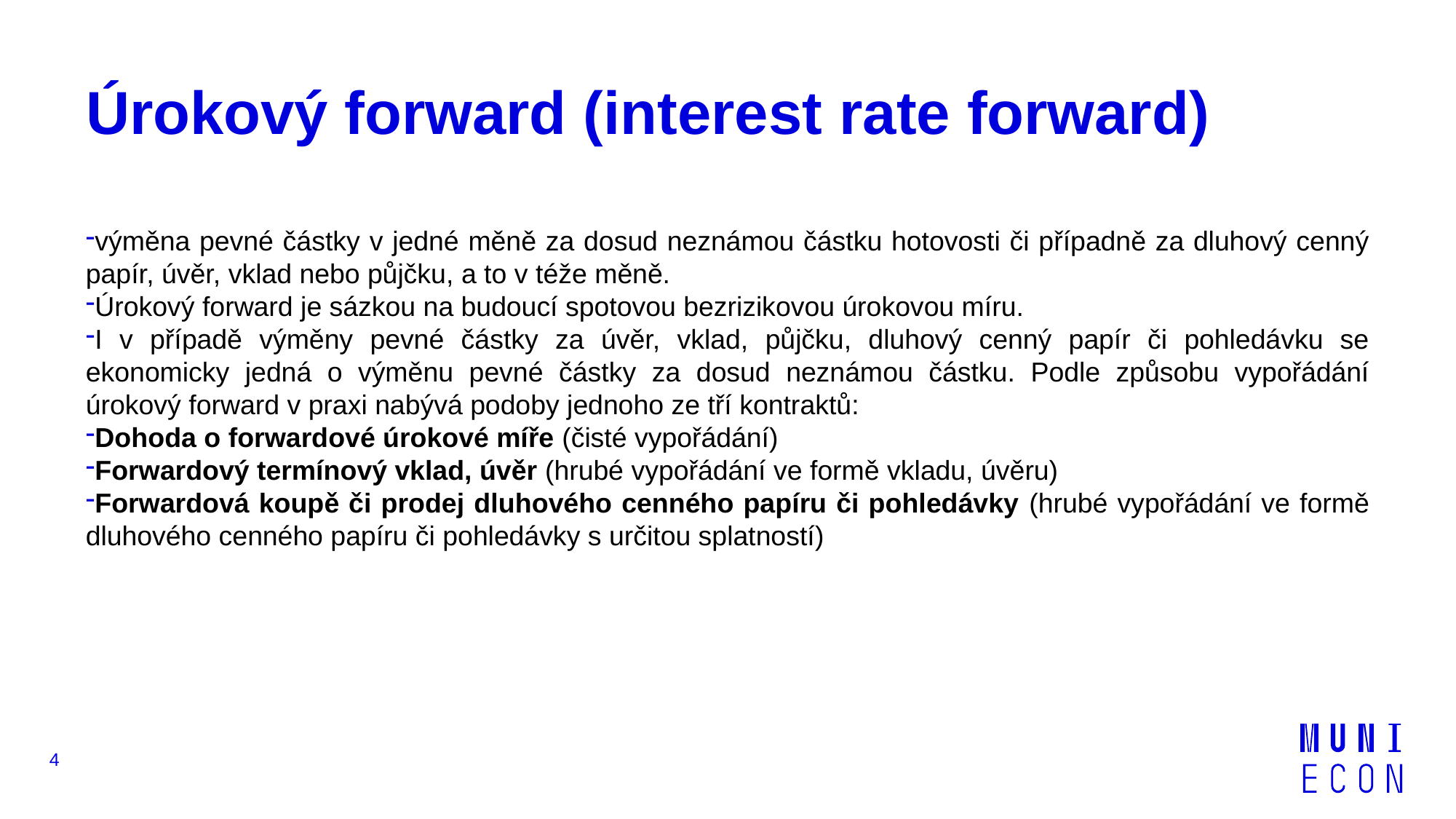

# Úrokový forward (interest rate forward)
výměna pevné částky v jedné měně za dosud neznámou částku hotovosti či případně za dluhový cenný papír, úvěr, vklad nebo půjčku, a to v téže měně.
Úrokový forward je sázkou na budoucí spotovou bezrizikovou úrokovou míru.
I v případě výměny pevné částky za úvěr, vklad, půjčku, dluhový cenný papír či pohledávku se ekonomicky jedná o výměnu pevné částky za dosud neznámou částku. Podle způsobu vypořádání úrokový forward v praxi nabývá podoby jednoho ze tří kontraktů:
Dohoda o forwardové úrokové míře (čisté vypořádání)
Forwardový termínový vklad, úvěr (hrubé vypořádání ve formě vkladu, úvěru)
Forwardová koupě či prodej dluhového cenného papíru či pohledávky (hrubé vypořádání ve formě dluhového cenného papíru či pohledávky s určitou splatností)
4